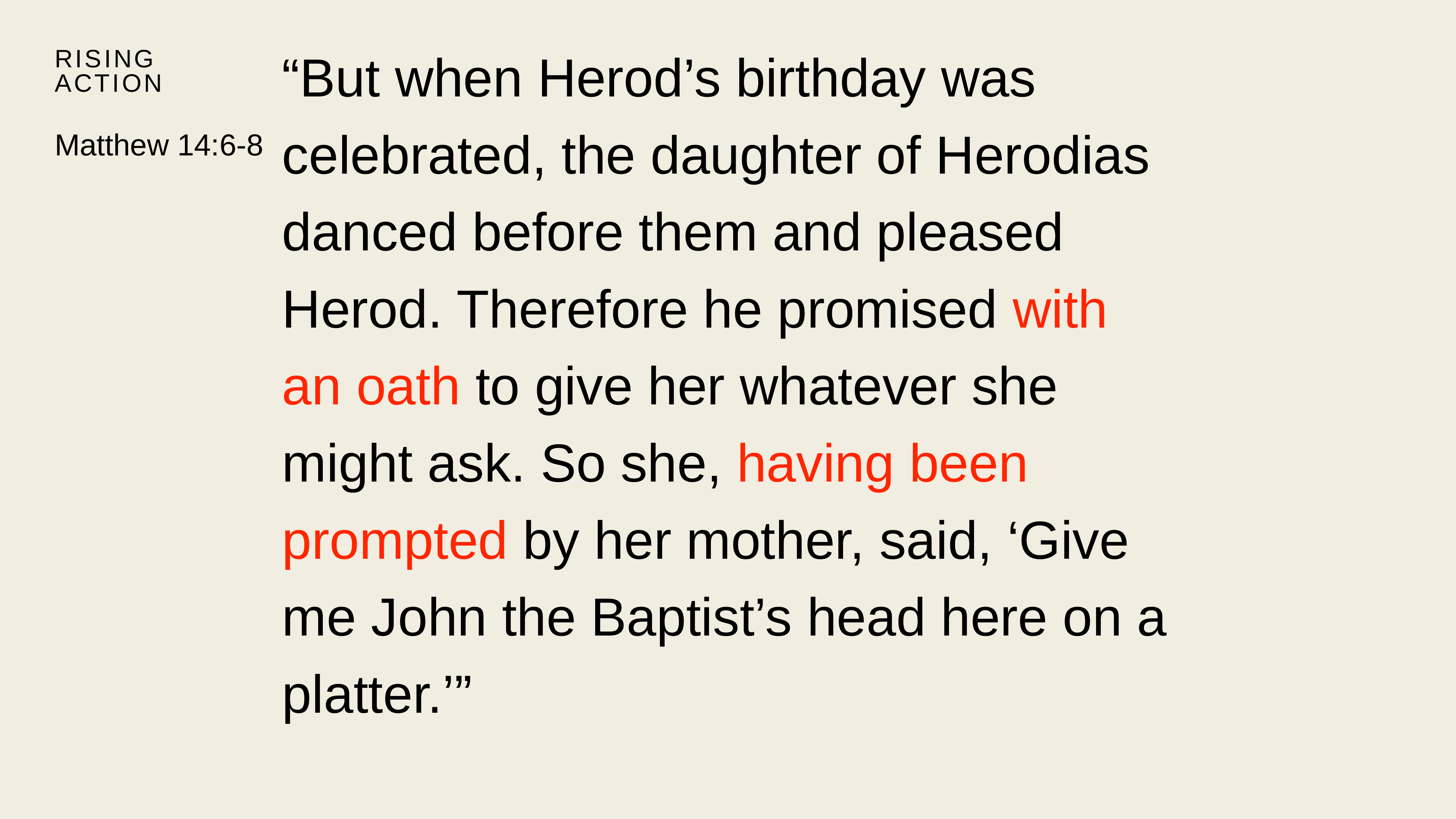

“But when Herod’s birthday was celebrated, the daughter of Herodias danced before them and pleased Herod. Therefore he promised with an oath to give her whatever she might ask. So she, having been prompted by her mother, said, ‘Give me John the Baptist’s head here on a platter.’”
# Rising Action
Matthew 14:6-8